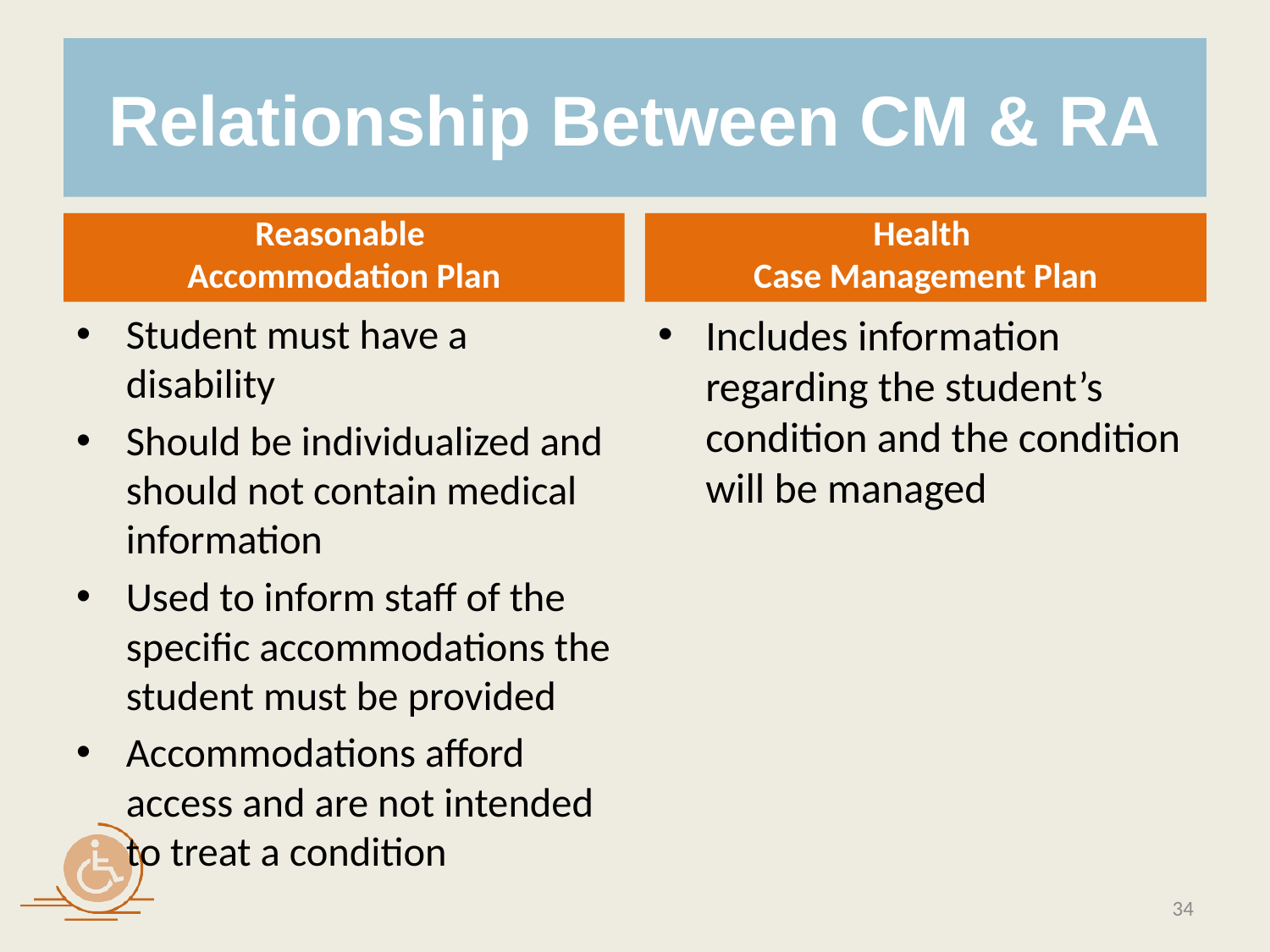

# Relationship Between CM & RA
Reasonable
Accommodation Plan
Health
Case Management Plan
Student must have a disability
Should be individualized and should not contain medical information
Used to inform staff of the specific accommodations the student must be provided
Accommodations afford access and are not intended to treat a condition

Includes information regarding the student’s condition and the condition will be managed

34